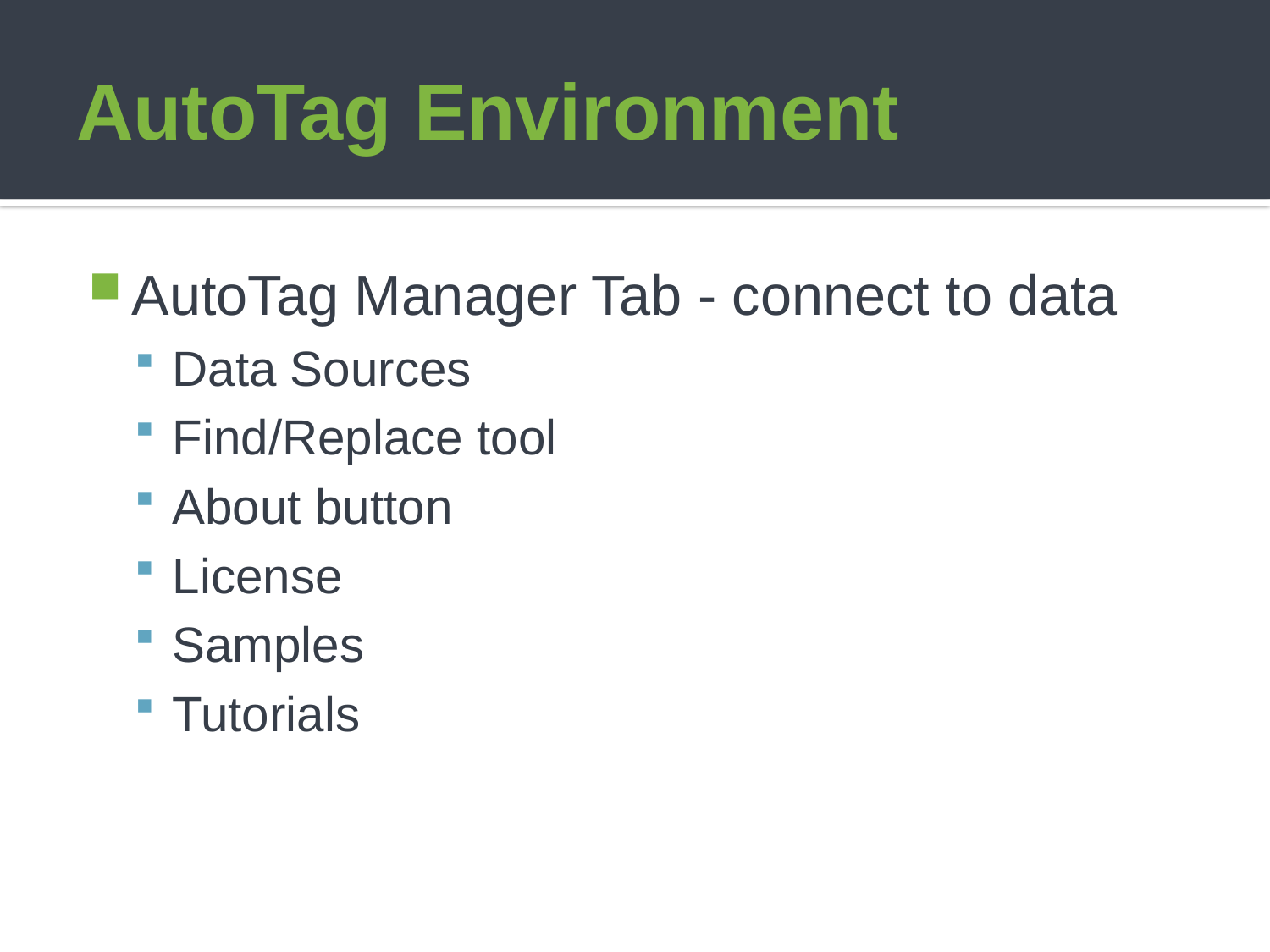

# AutoTag Environment
AutoTag Manager Tab - connect to data
Data Sources
Find/Replace tool
About button
License
Samples
Tutorials